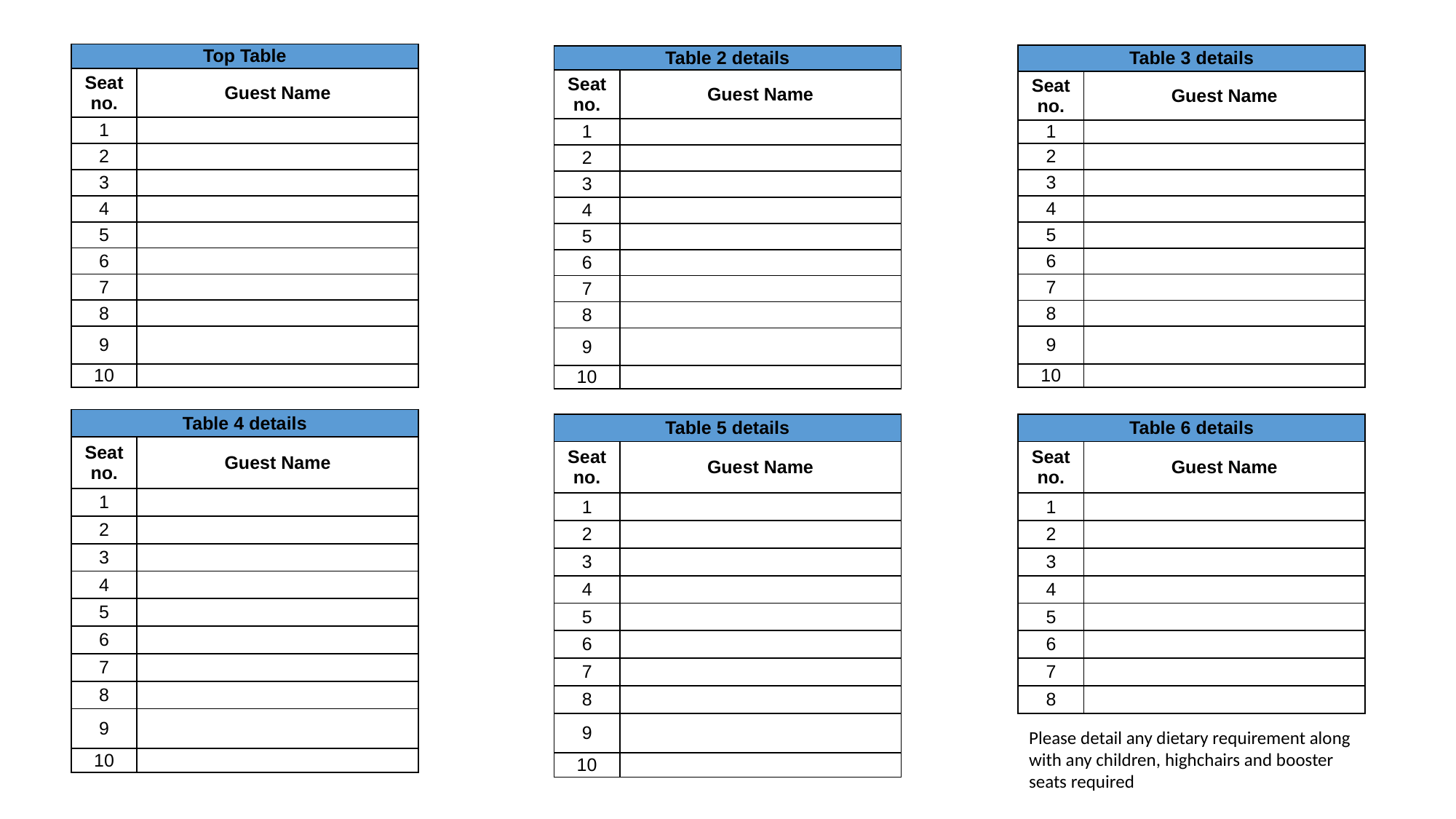

| Top Table |  |
| --- | --- |
| Seat no. | Guest Name |
| 1 |  |
| 2 |  |
| 3 |  |
| 4 |  |
| 5 |  |
| 6 |  |
| 7 |  |
| 8 |  |
| 9 |  |
| 10 |  |
| Table 3 details |  |
| --- | --- |
| Seat no. | Guest Name |
| 1 |  |
| 2 |  |
| 3 |  |
| 4 |  |
| 5 |  |
| 6 |  |
| 7 |  |
| 8 |  |
| 9 |  |
| 10 |  |
| Table 2 details |  |
| --- | --- |
| Seat no. | Guest Name |
| 1 |  |
| 2 |  |
| 3 |  |
| 4 |  |
| 5 |  |
| 6 |  |
| 7 |  |
| 8 |  |
| 9 |  |
| 10 |  |
| Table 4 details |  |
| --- | --- |
| Seat no. | Guest Name |
| 1 |  |
| 2 |  |
| 3 |  |
| 4 |  |
| 5 |  |
| 6 |  |
| 7 |  |
| 8 |  |
| 9 |  |
| 10 |  |
| Table 5 details |  |
| --- | --- |
| Seat no. | Guest Name |
| 1 |  |
| 2 |  |
| 3 |  |
| 4 |  |
| 5 |  |
| 6 |  |
| 7 |  |
| 8 |  |
| 9 |  |
| 10 |  |
| Table 6 details |  |
| --- | --- |
| Seat no. | Guest Name |
| 1 |  |
| 2 |  |
| 3 |  |
| 4 |  |
| 5 |  |
| 6 |  |
| 7 |  |
| 8 |  |
Please detail any dietary requirement along with any children, highchairs and booster seats required